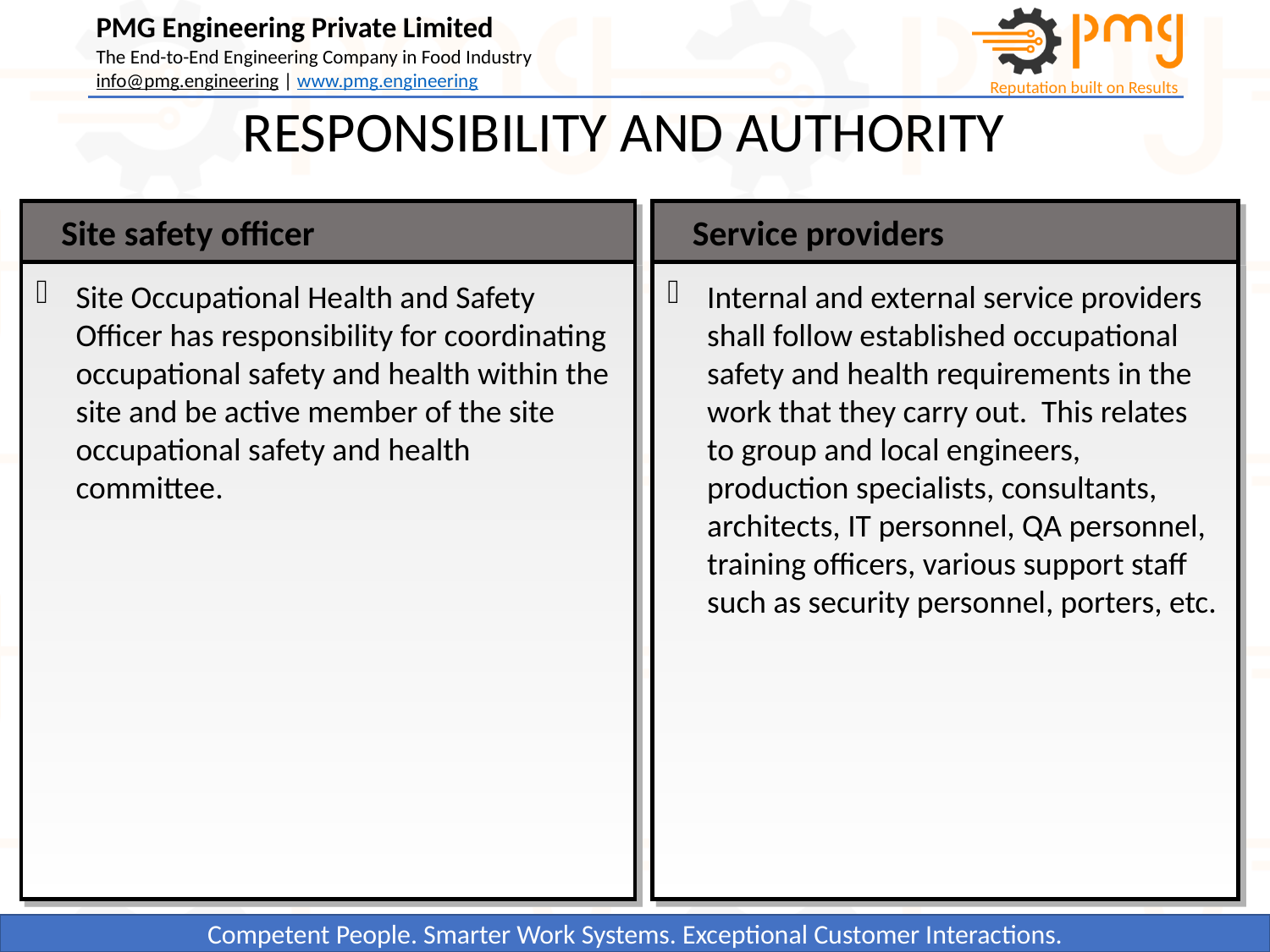

RESPONSIBILITY AND AUTHORITY
Site safety officer
Service providers
Site Occupational Health and Safety Officer has responsibility for coordinating occupational safety and health within the site and be active member of the site occupational safety and health committee.

Internal and external service providers shall follow established occupational safety and health requirements in the work that they carry out.  This relates to group and local engineers, production specialists, consultants, architects, IT personnel, QA personnel, training officers, various support staff such as security personnel, porters, etc.